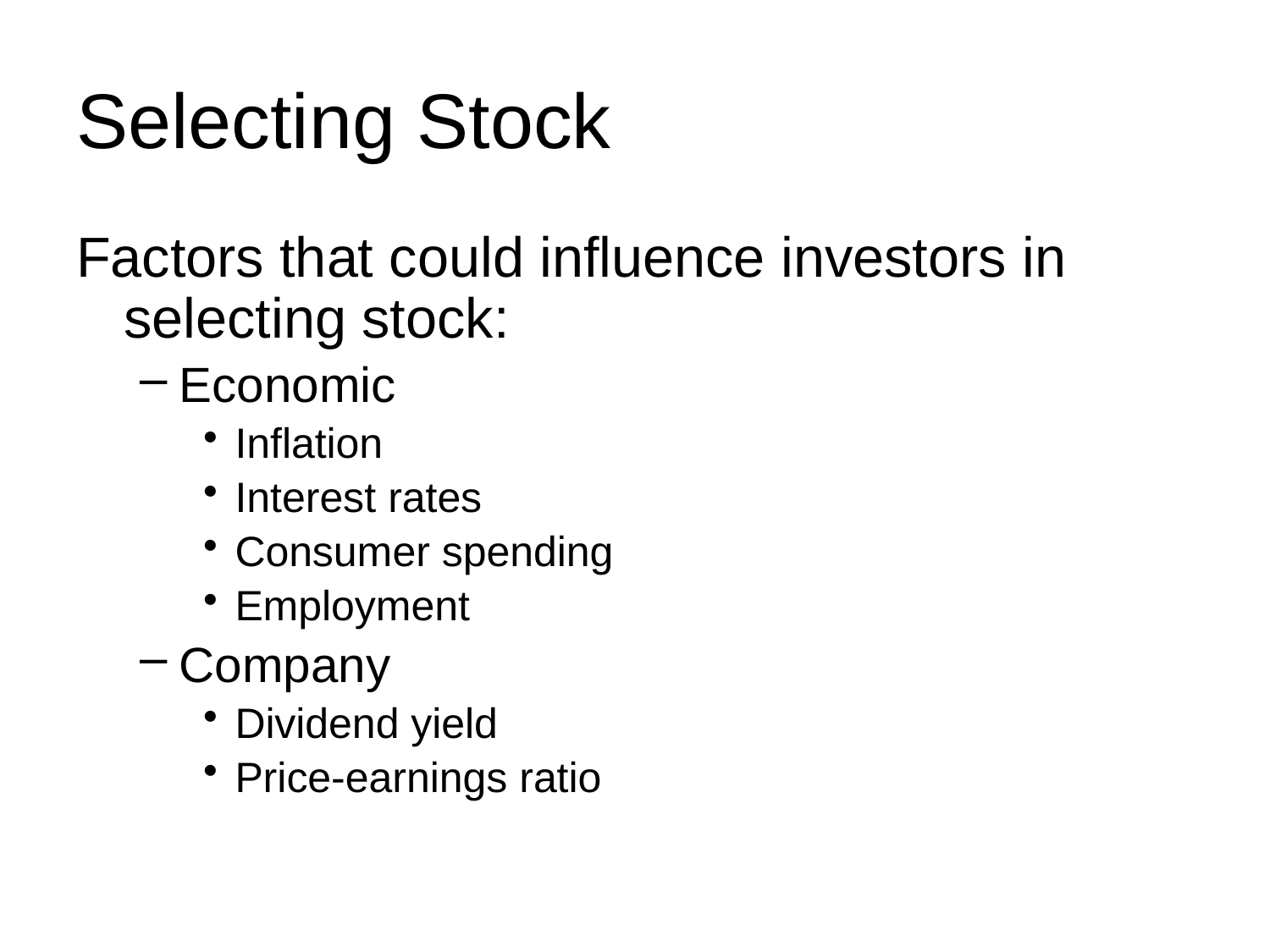

# Selecting Stock
Factors that could influence investors in selecting stock:
Economic
Inflation
Interest rates
Consumer spending
Employment
Company
Dividend yield
Price-earnings ratio